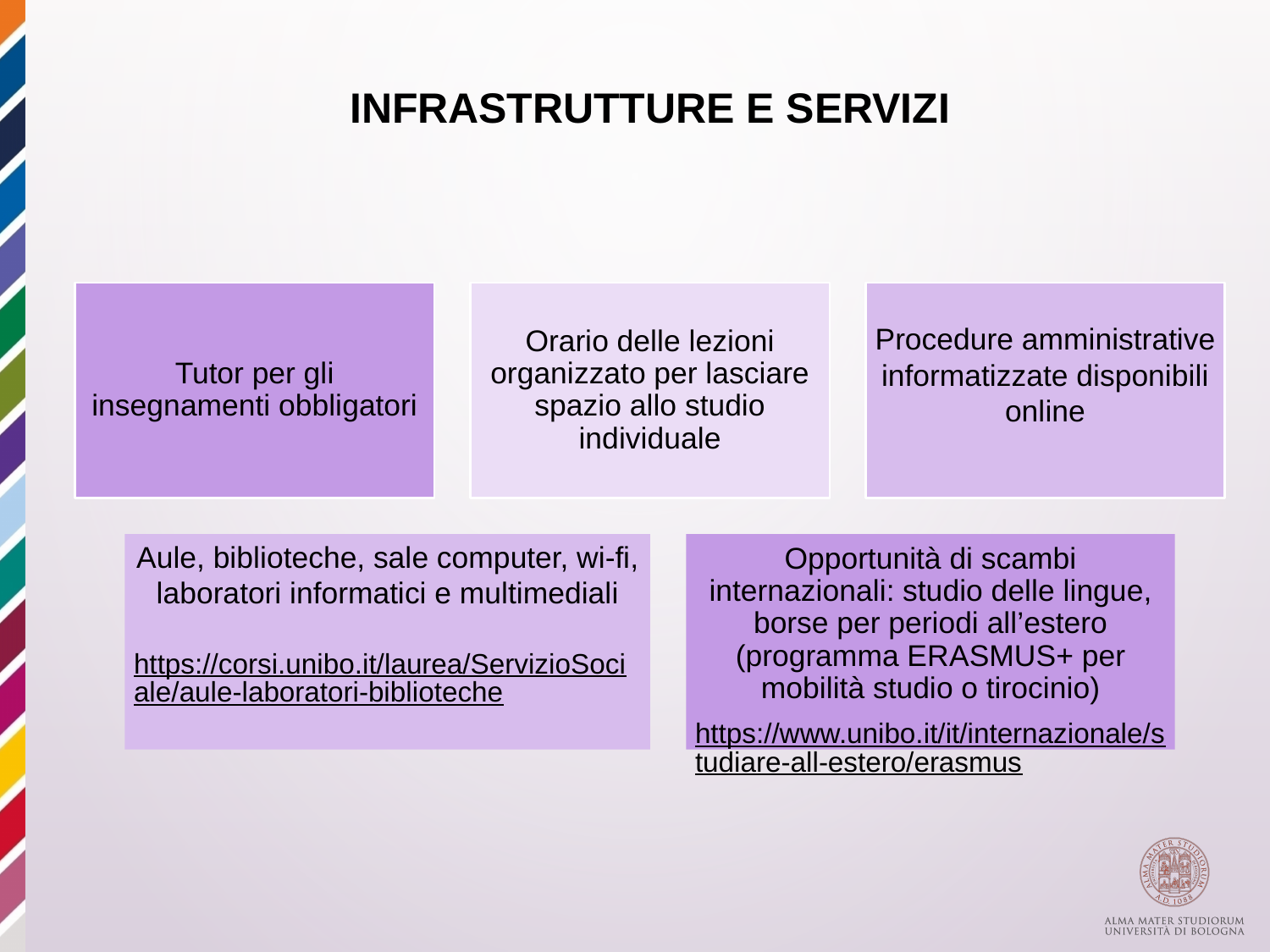

INFRASTRUTTURE E SERVIZI

Tutor per gli insegnamenti obbligatori
Orario delle lezioni organizzato per lasciare spazio allo studio individuale
Procedure amministrative informatizzate disponibili online

Aule, biblioteche, sale computer, wi-fi, laboratori informatici e multimediali

https://corsi.unibo.it/laurea/ServizioSociale/aule-laboratori-biblioteche

Opportunità di scambi internazionali: studio delle lingue, borse per periodi all’estero (programma ERASMUS+ per mobilità studio o tirocinio)
https://www.unibo.it/it/internazionale/studiare-all-estero/erasmus